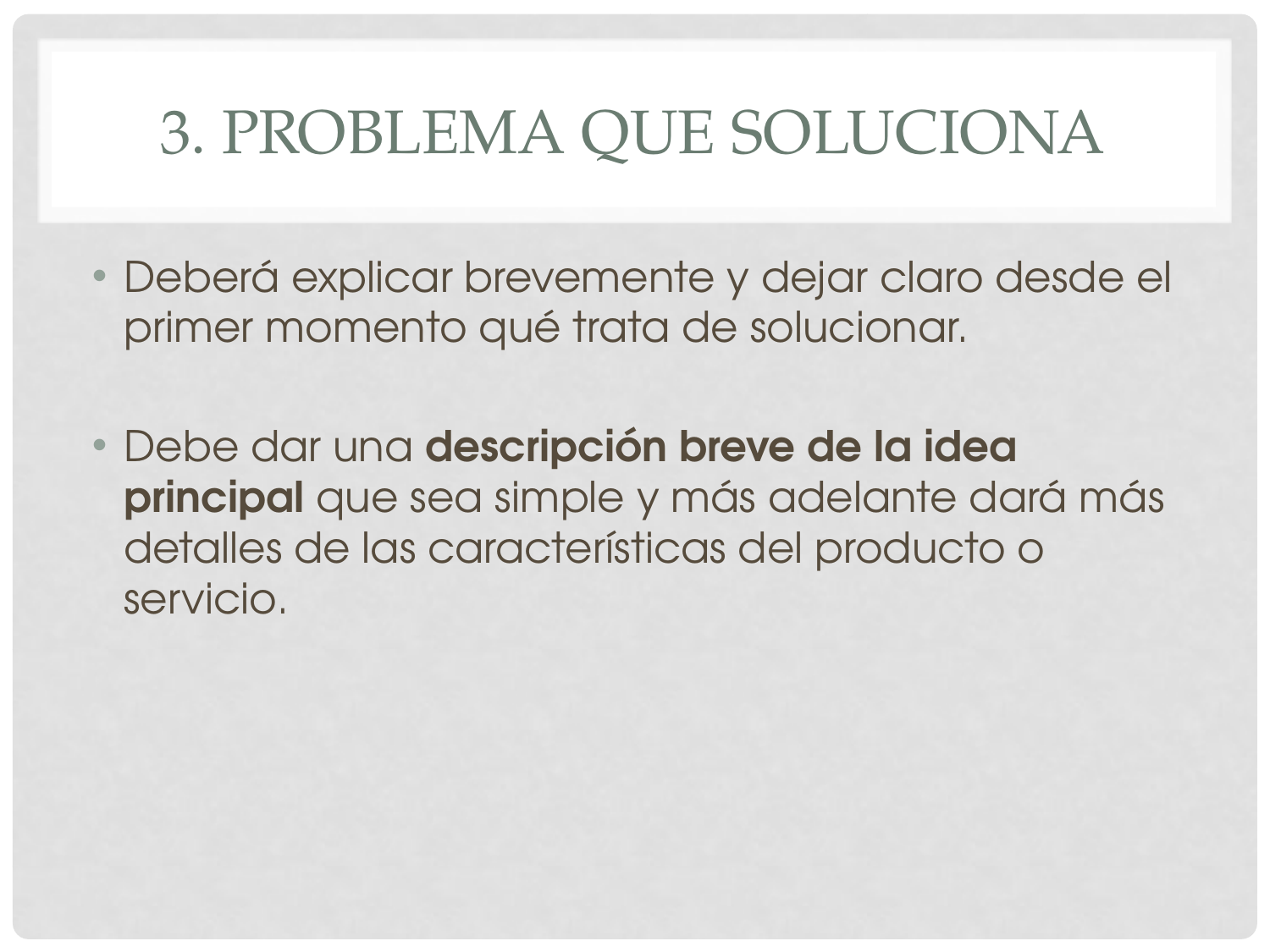

# 3. Problema que soluciona
Deberá explicar brevemente y dejar claro desde el primer momento qué trata de solucionar.

Debe dar una descripción breve de la idea principal que sea simple y más adelante dará más detalles de las características del producto o servicio.